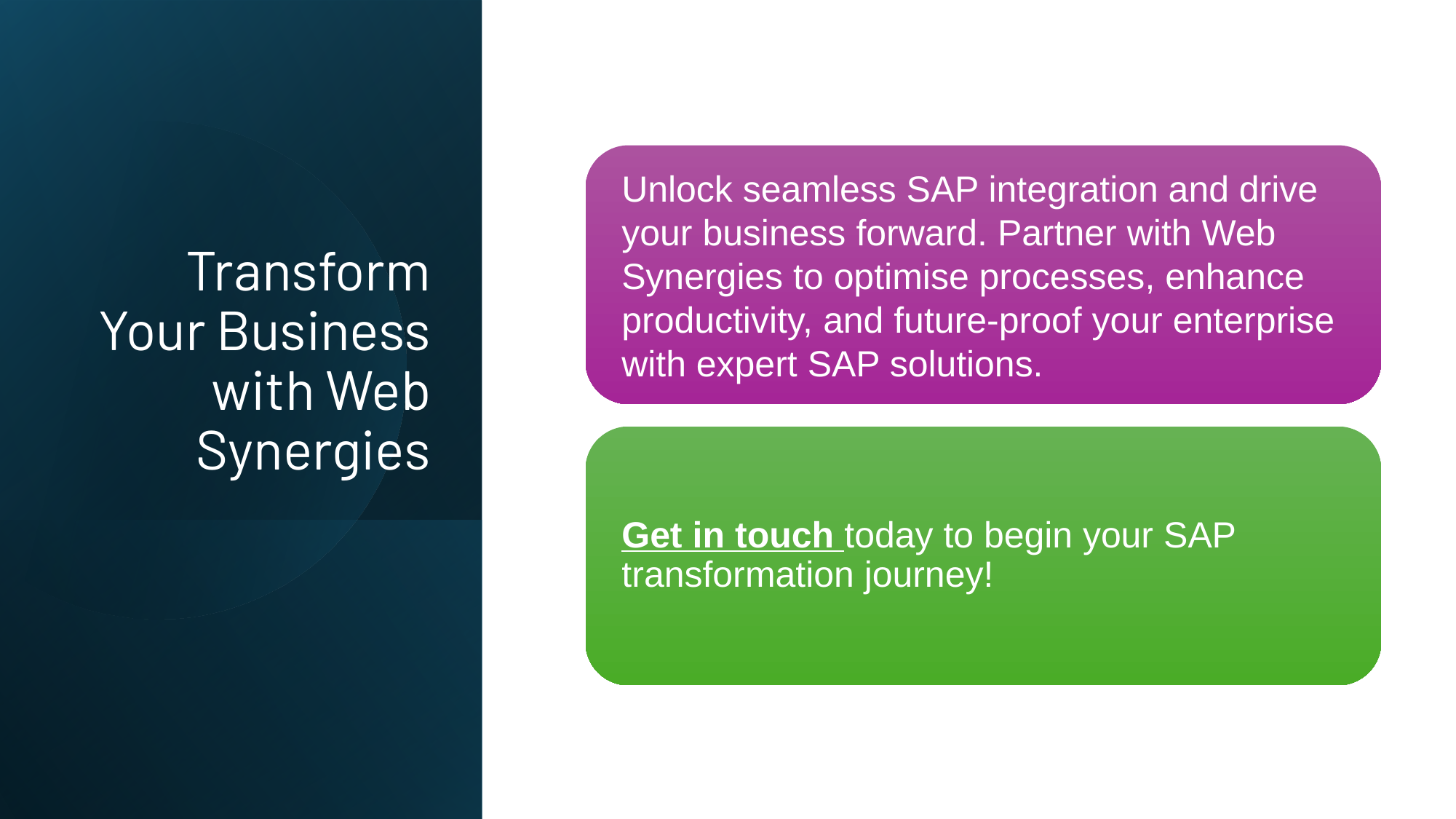

Unlock seamless SAP integration and drive your business forward. Partner with Web Synergies to optimise processes, enhance productivity, and future-proof your enterprise with expert SAP solutions.
Get in touch today to begin your SAP transformation journey!

# Transform Your Business with Web Synergies